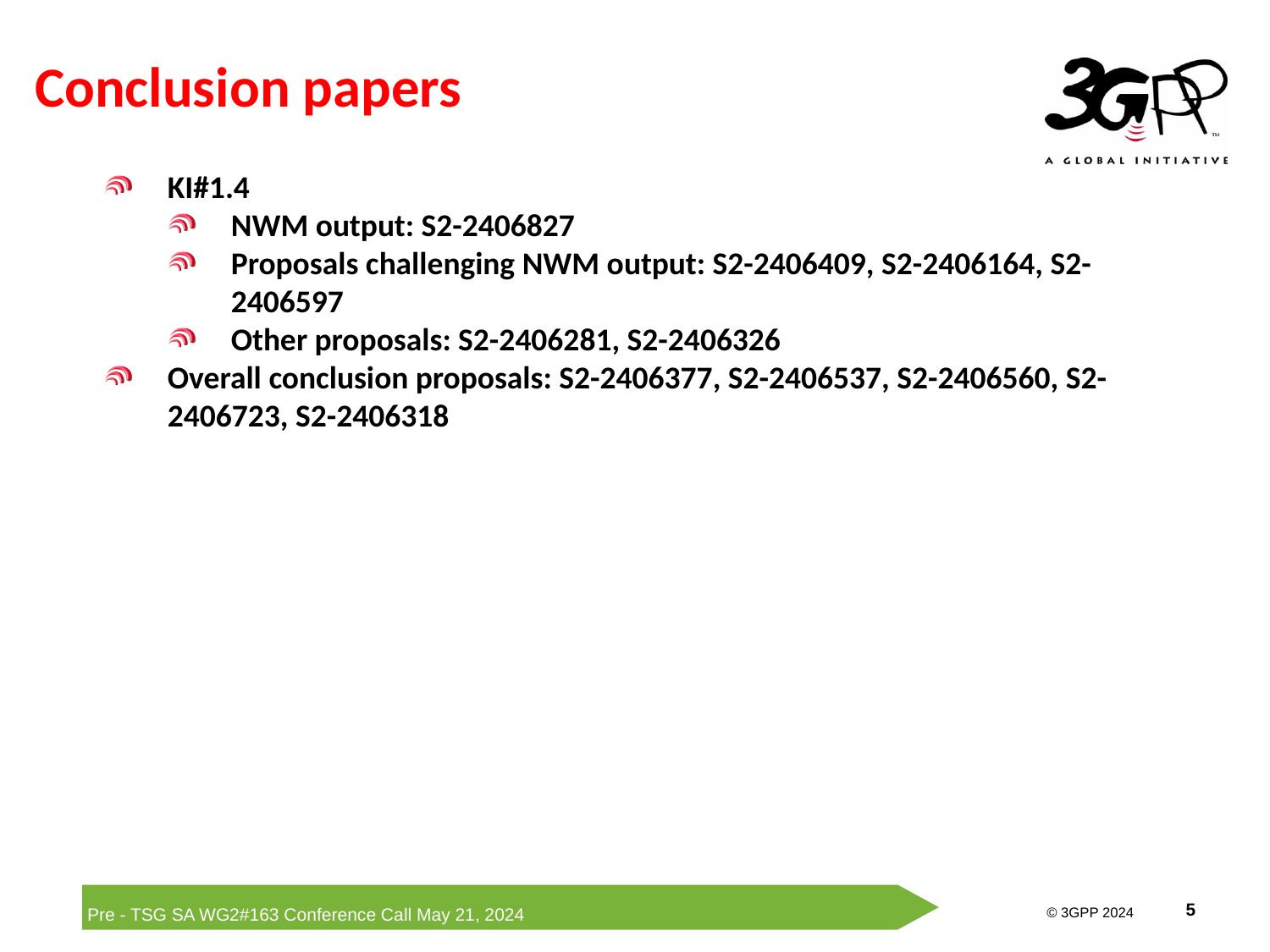

# Conclusion papers
KI#1.4
NWM output: S2-2406827
Proposals challenging NWM output: S2-2406409, S2-2406164, S2-2406597
Other proposals: S2-2406281, S2-2406326
Overall conclusion proposals: S2-2406377, S2-2406537, S2-2406560, S2-2406723, S2-2406318